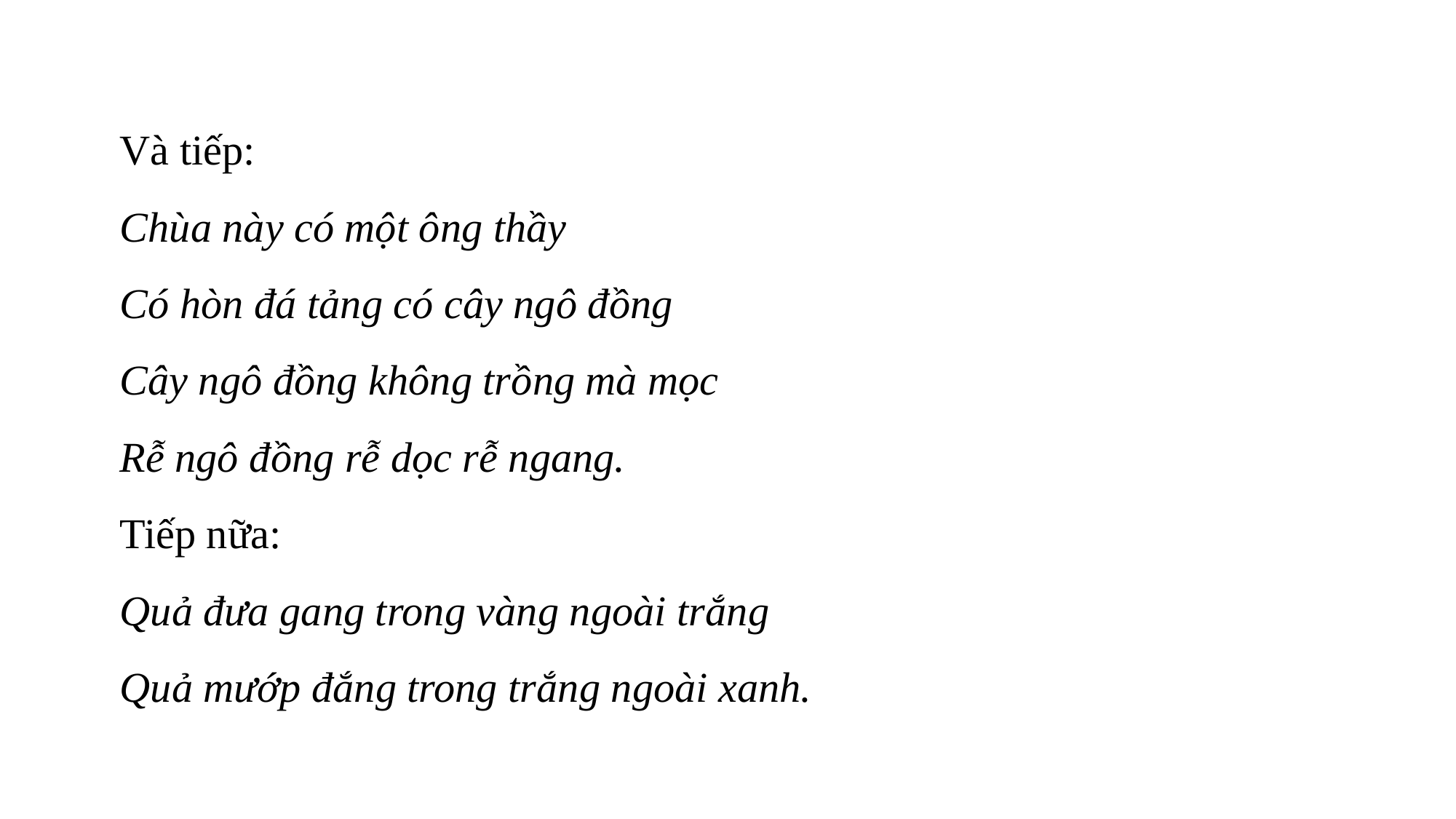

Và tiếp:
Chùa này có một ông thầy
Có hòn đá tảng có cây ngô đồng
Cây ngô đồng không trồng mà mọc
Rễ ngô đồng rễ dọc rễ ngang.
Tiếp nữa:
Quả đưa gang trong vàng ngoài trắng
Quả mướp đắng trong trắng ngoài xanh.